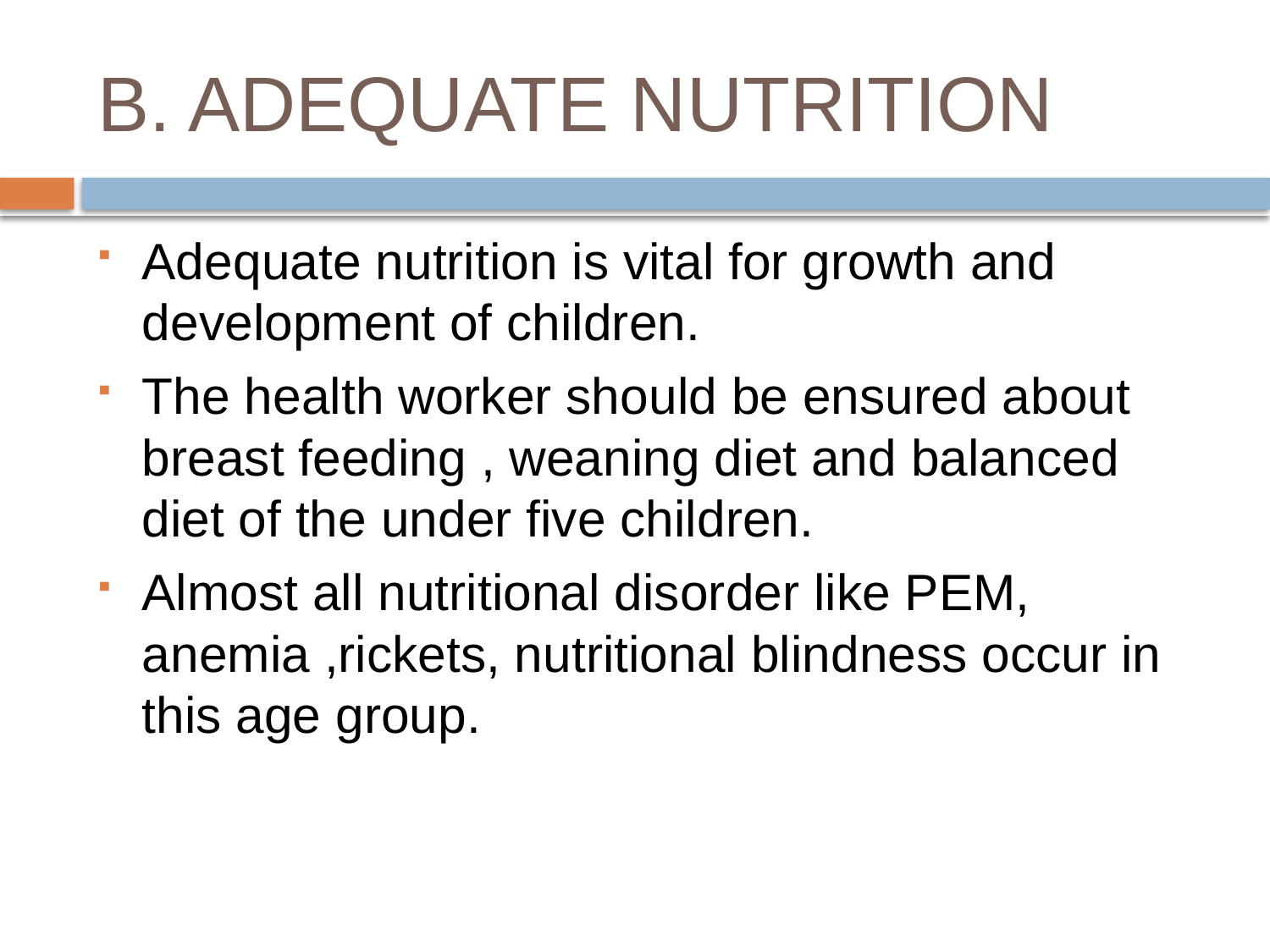

# B. ADEQUATE NUTRITION
Adequate nutrition is vital for growth and development of children.
The health worker should be ensured about breast feeding , weaning diet and balanced diet of the under five children.
Almost all nutritional disorder like PEM, anemia ,rickets, nutritional blindness occur in this age group.